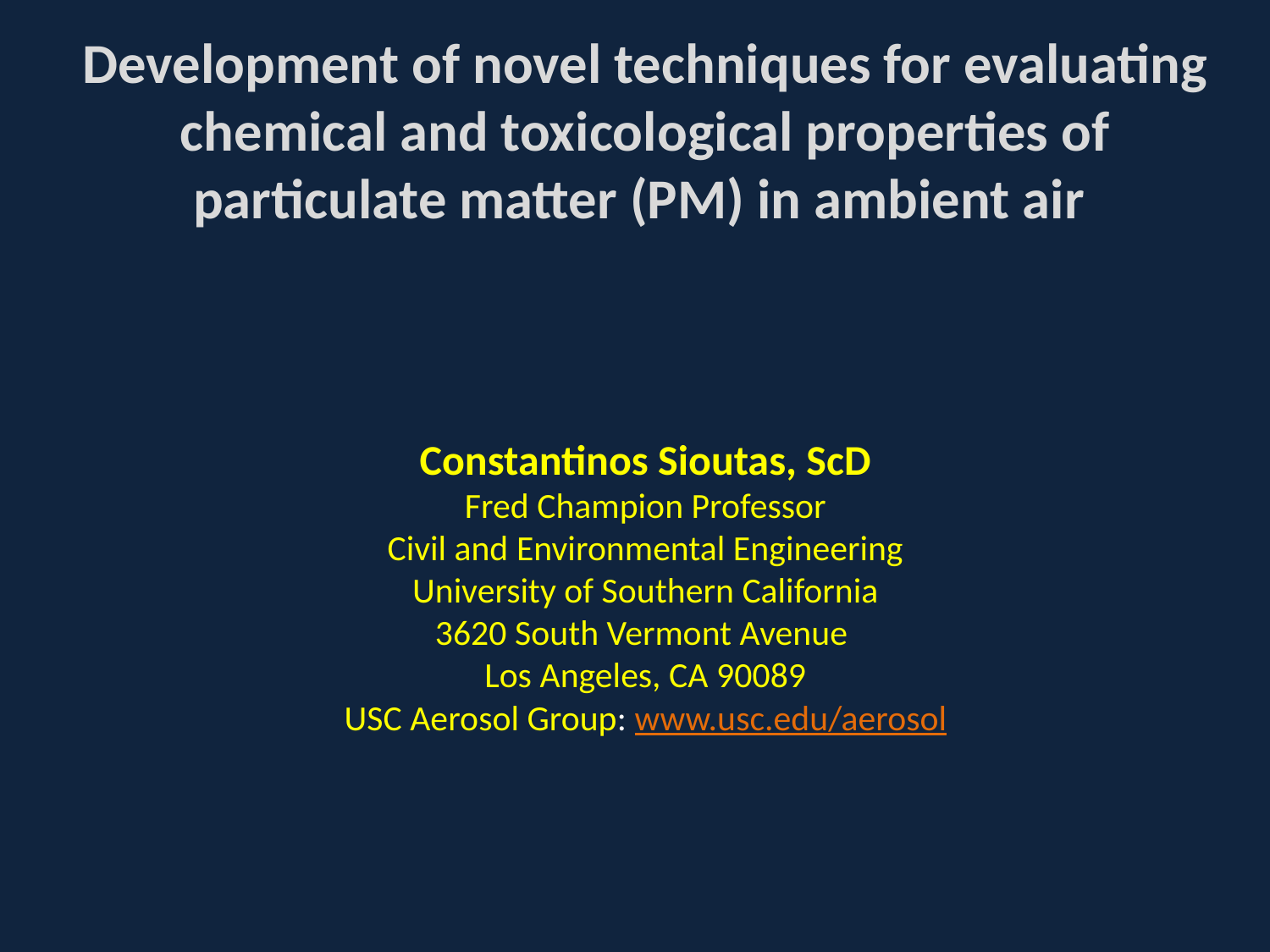

Development of novel techniques for evaluating chemical and toxicological properties of particulate matter (PM) in ambient air

Constantinos Sioutas, ScD
Fred Champion Professor
Civil and Environmental Engineering
University of Southern California
3620 South Vermont Avenue
Los Angeles, CA 90089
USC Aerosol Group: www.usc.edu/aerosol